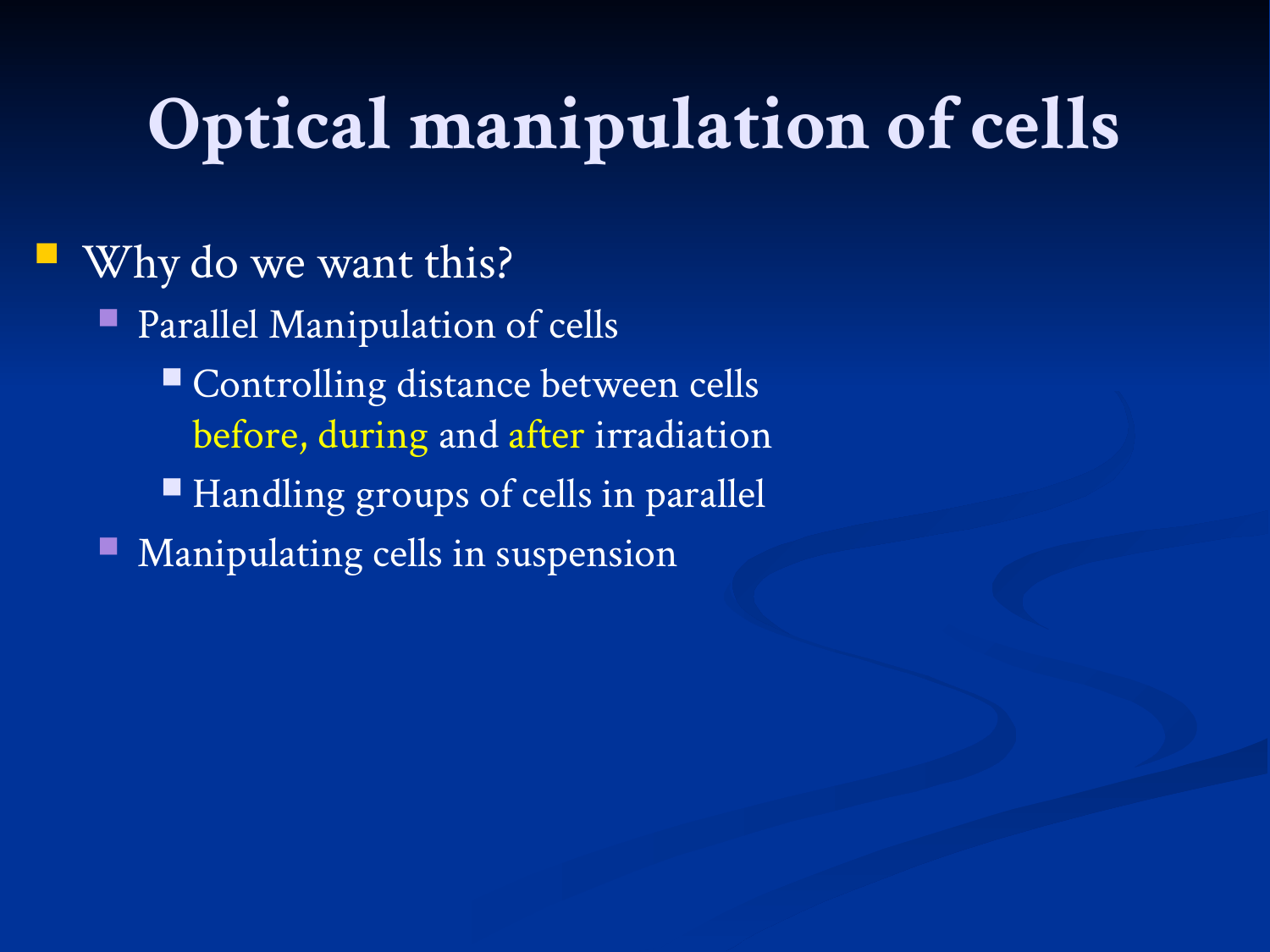

# Optical manipulation of cells
Why do we want this?
Parallel Manipulation of cells
Controlling distance between cells
before, during and after irradiation
Handling groups of cells in parallel
Manipulating cells in suspension